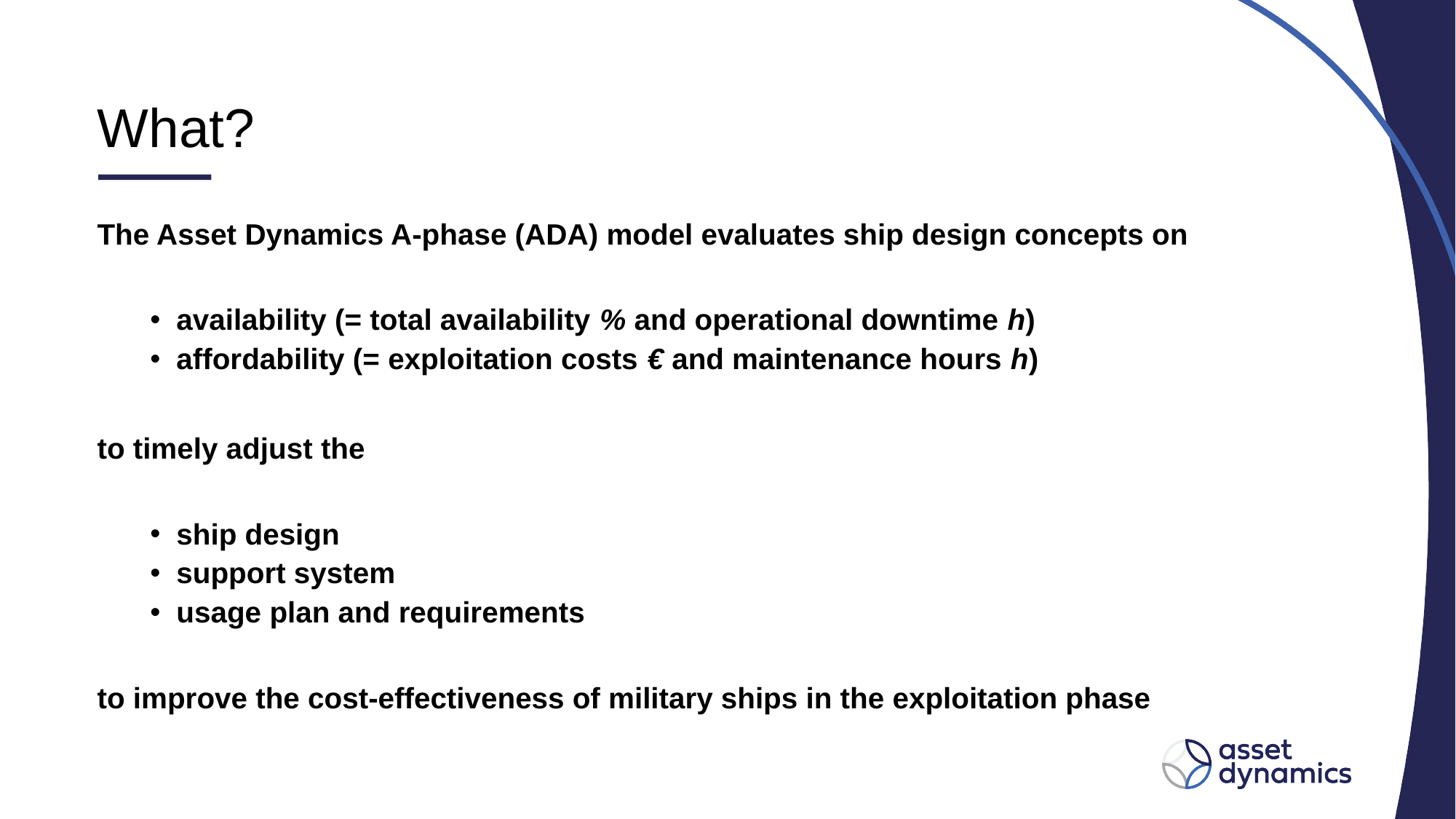

# What?
The Asset Dynamics A-phase (ADA) model evaluates ship design concepts on

availability (= total availability % and operational downtime h)
affordability (= exploitation costs € and maintenance hours h)

to timely adjust the

ship design
support system
usage plan and requirements

to improve the cost-effectiveness of military ships in the exploitation phase